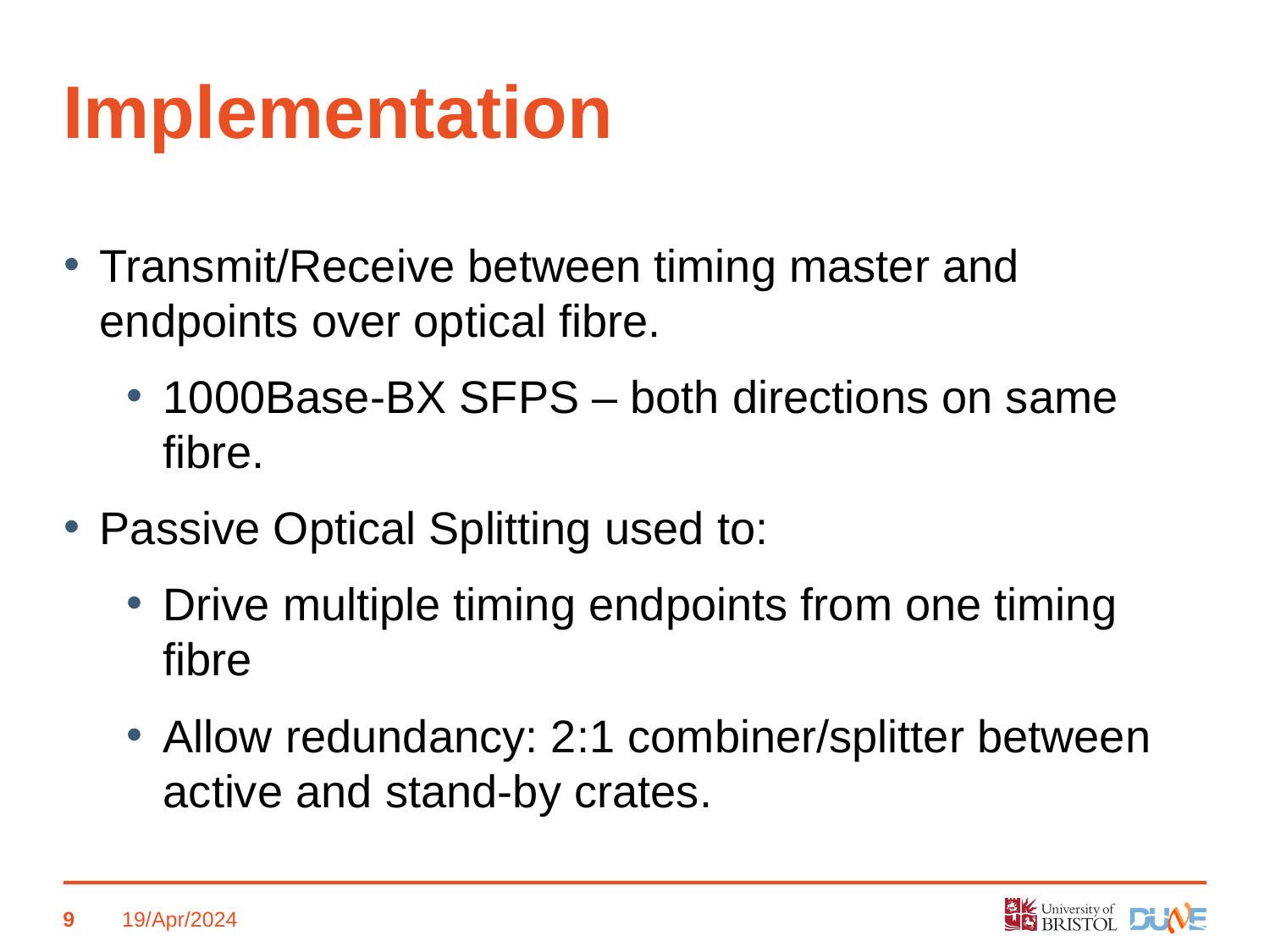

Implementation

Transmit/Receive between timing master and endpoints over optical fibre.
1000Base-BX SFPS – both directions on same fibre.
Passive Optical Splitting used to:
Drive multiple timing endpoints from one timing fibre
Allow redundancy: 2:1 combiner/splitter between active and stand-by crates.

9
19/Apr/2024